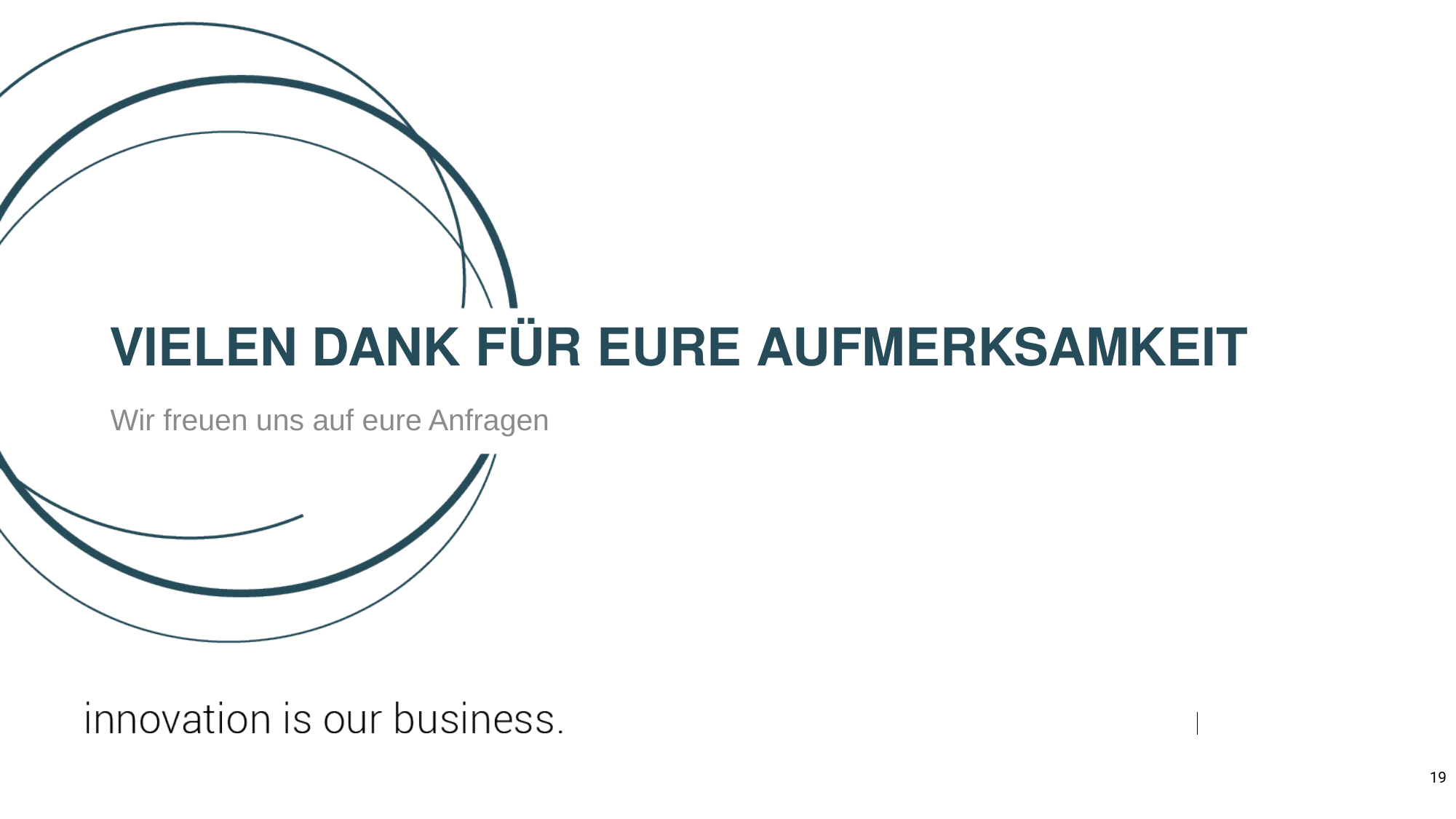

# Vielen dank für Eure Aufmerksamkeit
Wir freuen uns auf eure Anfragen

19